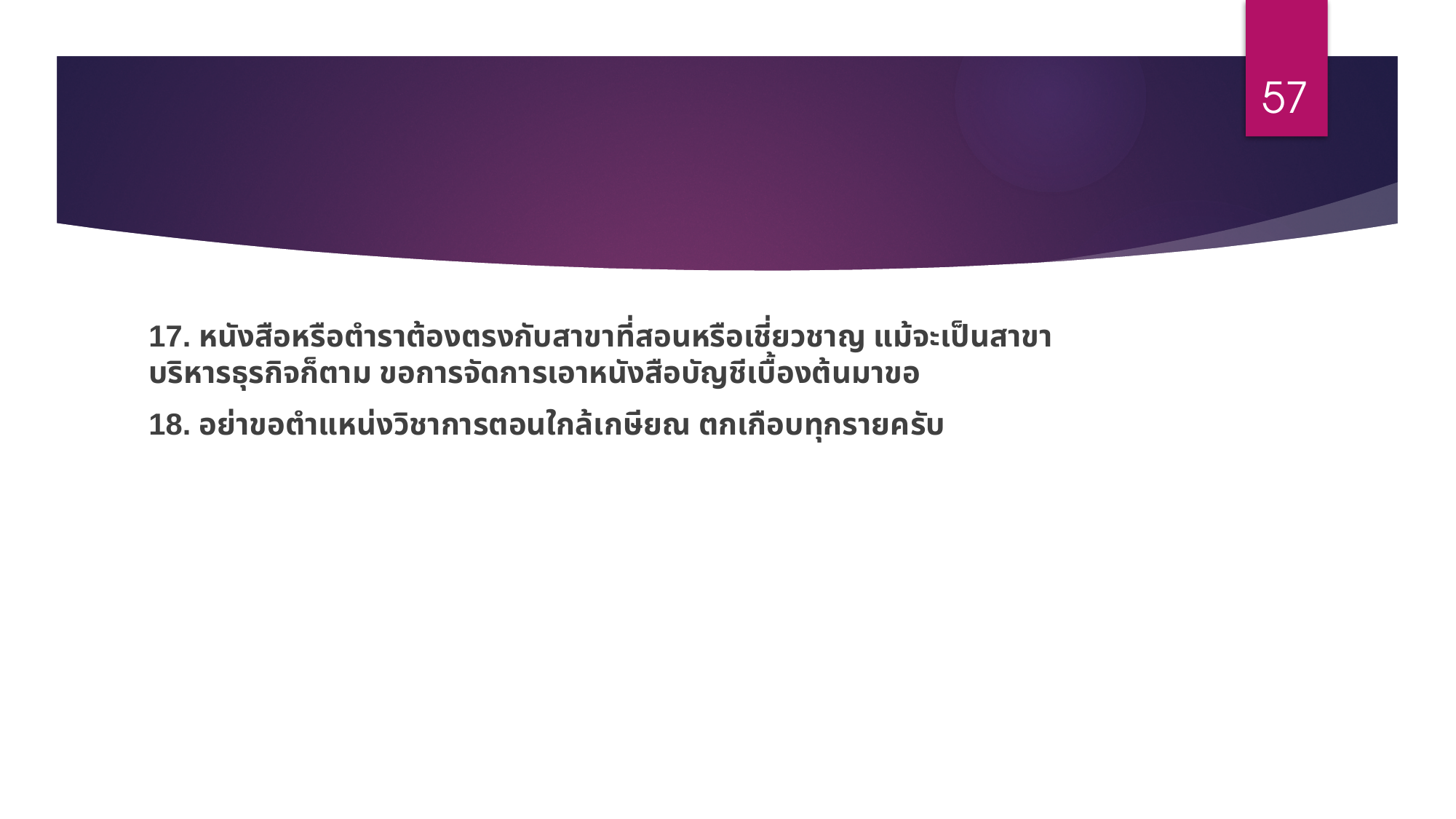

57
#
17. หนังสือหรือตำราต้องตรงกับสาขาที่สอนหรือเชี่ยวชาญ แม้จะเป็นสาขาบริหารธุรกิจก็ตาม ขอการจัดการเอาหนังสือบัญชีเบื้องต้นมาขอ
18. อย่าขอตำแหน่งวิชาการตอนใกล้เกษียณ ตกเกือบทุกรายครับ

งสือหรือตำราต้องตรงกับสาขาที่สอนหรือเชี่ยวชาญ แม้จะเป็นสาขาบริหารธุรกิจก็ตาม ขอการจัดการเอาหนังสือบัญชีเบื้องต้นมาขอ